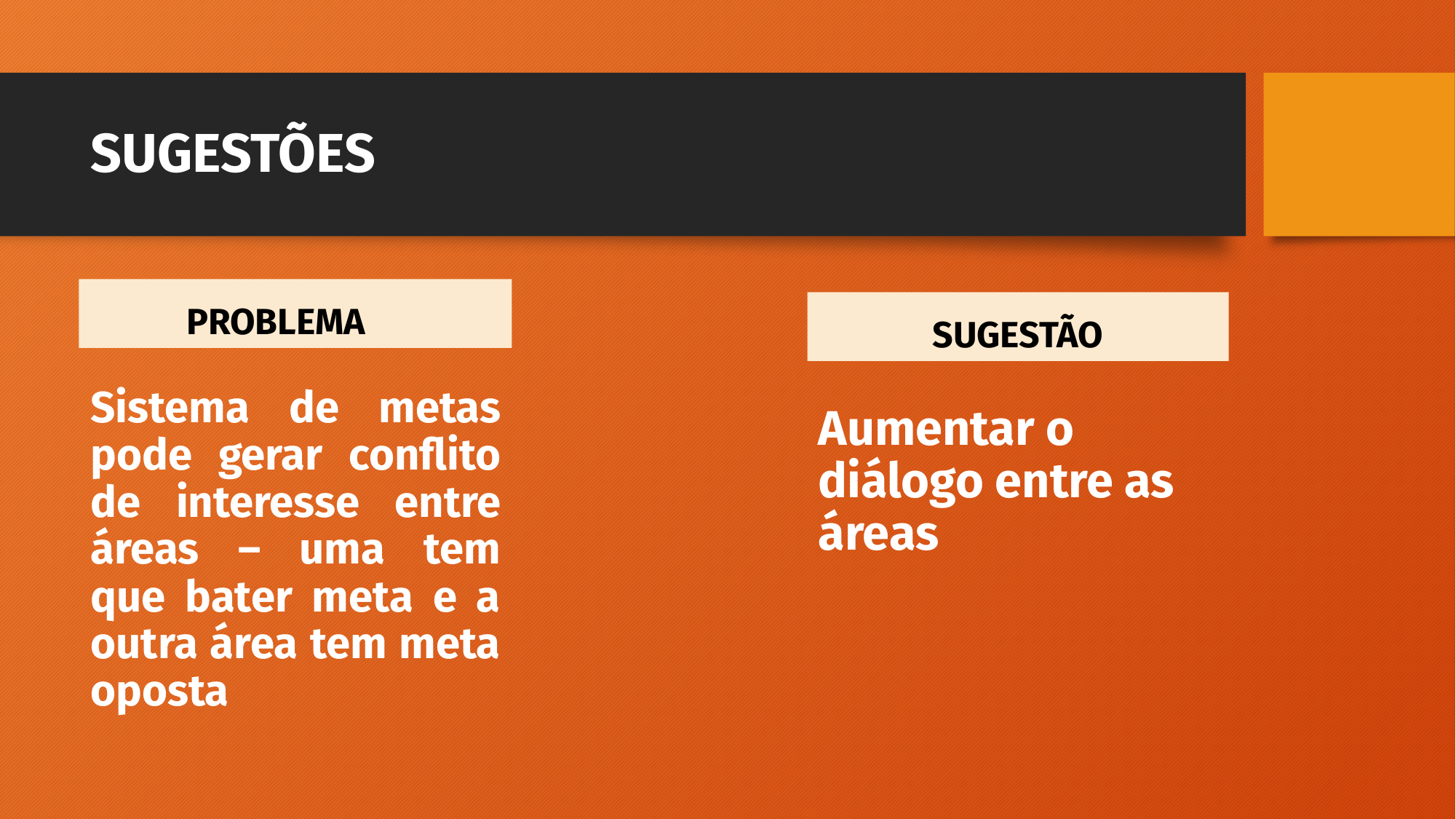

# SUGESTÕES
PROBLEMA
SUGESTÃO
Sistema de metas pode gerar conflito de interesse entre áreas – uma tem que bater meta e a outra área tem meta oposta

Aumentar o diálogo entre as áreas